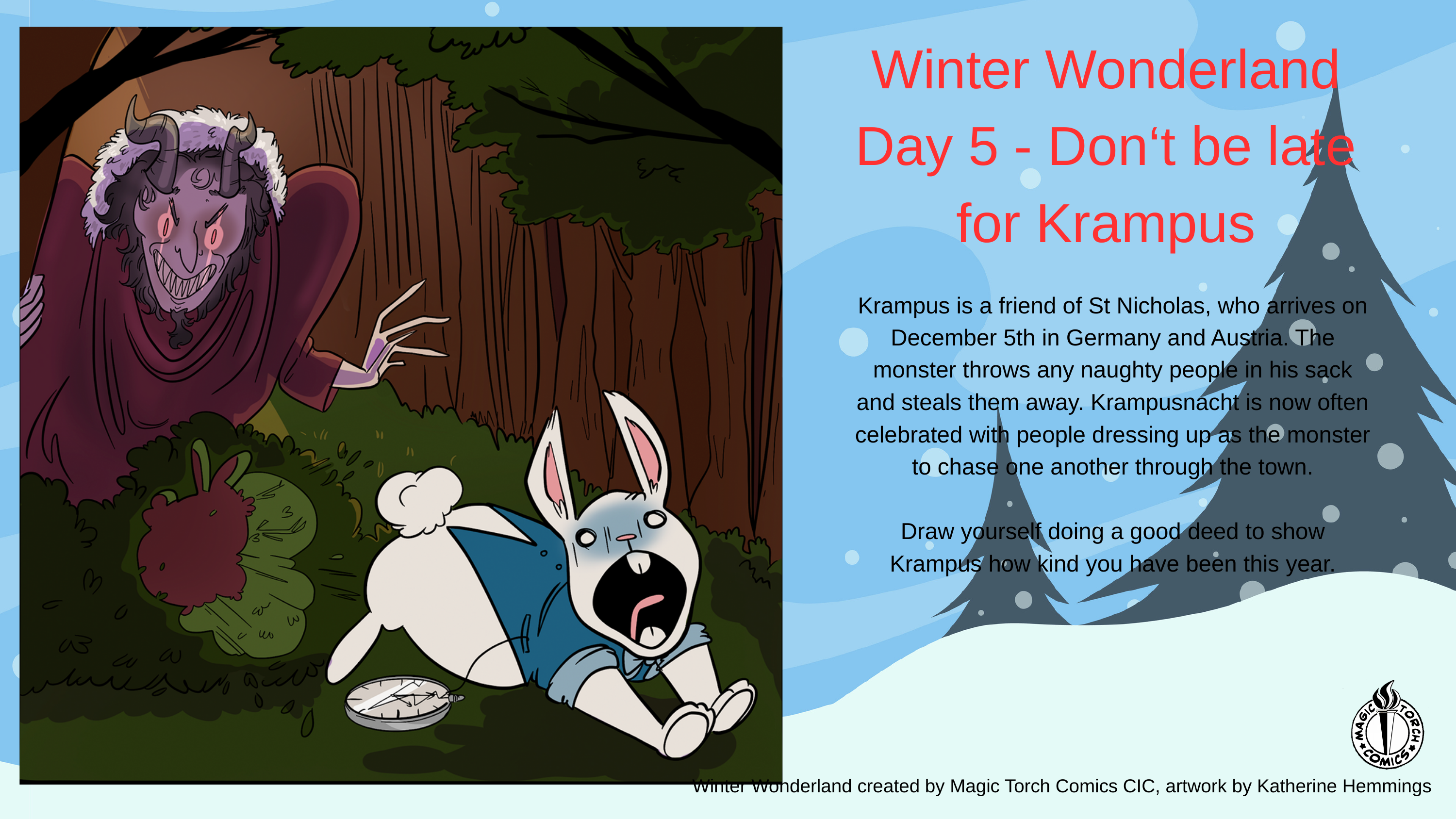

Winter Wonderland
Day 5 - Don‘t be late
for Krampus

Krampus is a friend of St Nicholas, who arrives on December 5th in Germany and Austria. The monster throws any naughty people in his sack and steals them away. Krampusnacht is now often celebrated with people dressing up as the monster to chase one another through the town.

Draw yourself doing a good deed to show Krampus how kind you have been this year.

Winter Wonderland created by Magic Torch Comics CIC, artwork by Katherine Hemmings